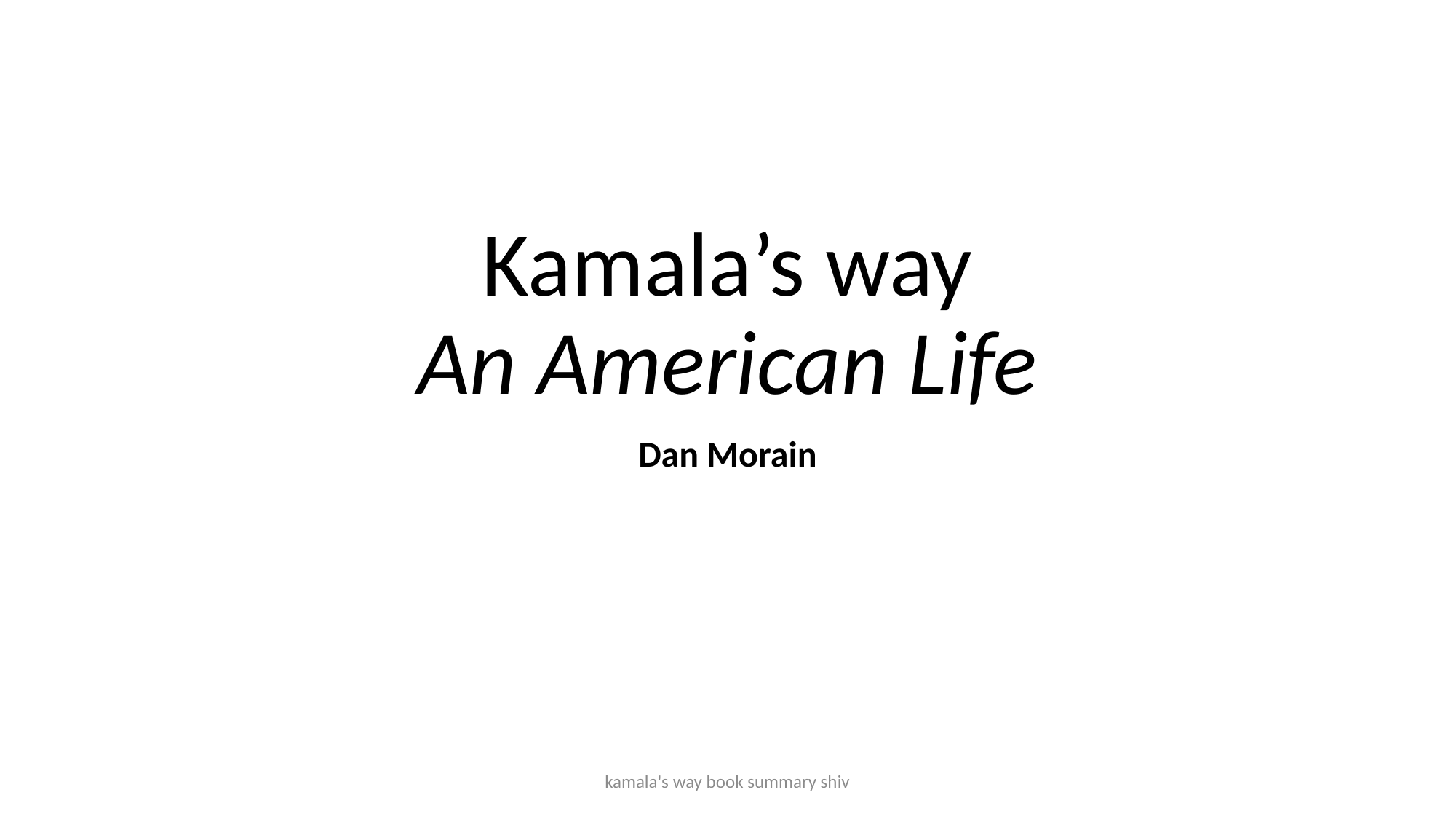

# Kamala’s way An American Life
Dan Morain
kamala's way book summary shiv